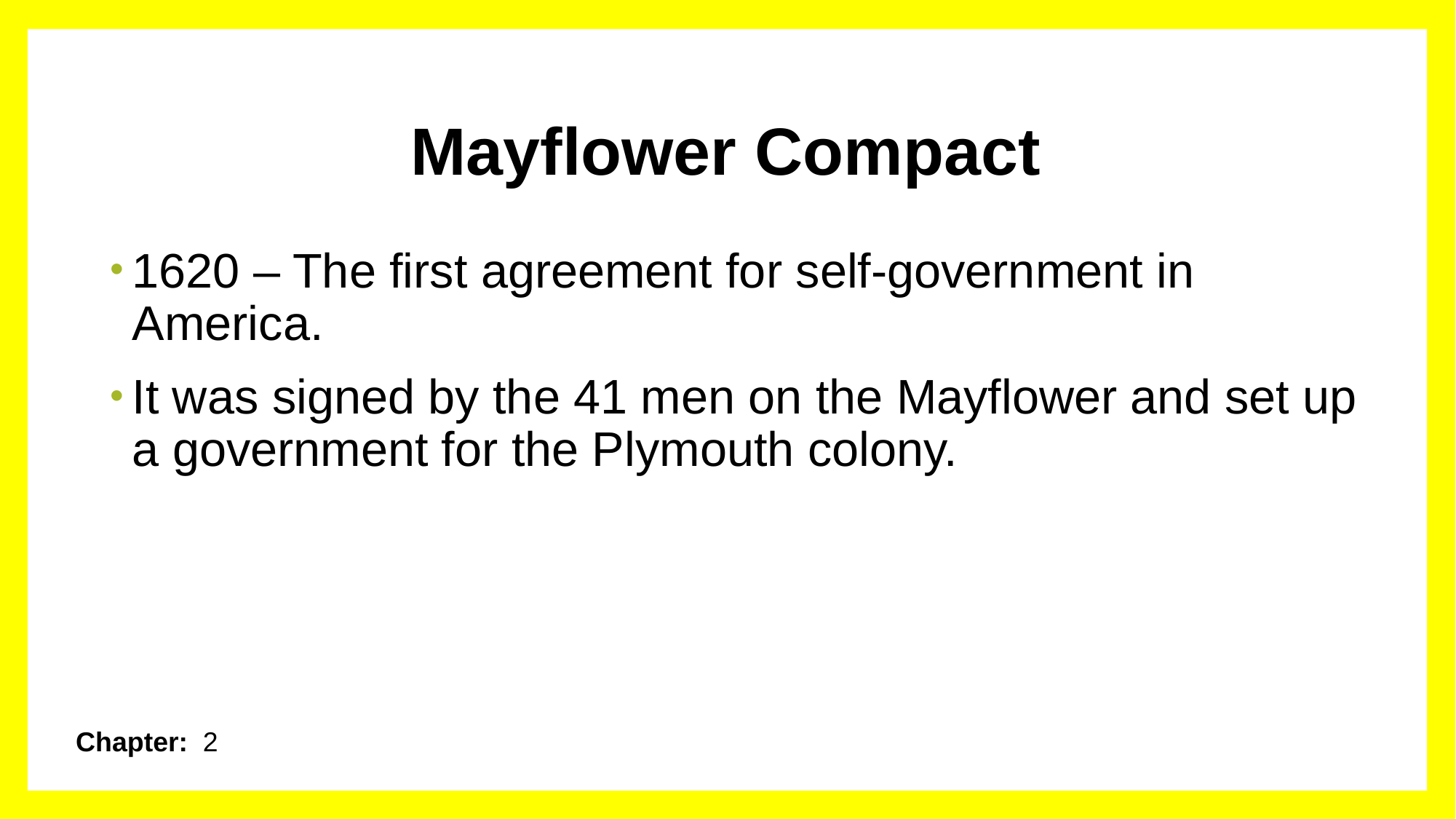

# Mayflower Compact
1620 – The first agreement for self-government in America.
It was signed by the 41 men on the Mayflower and set up a government for the Plymouth colony.
Chapter:  2